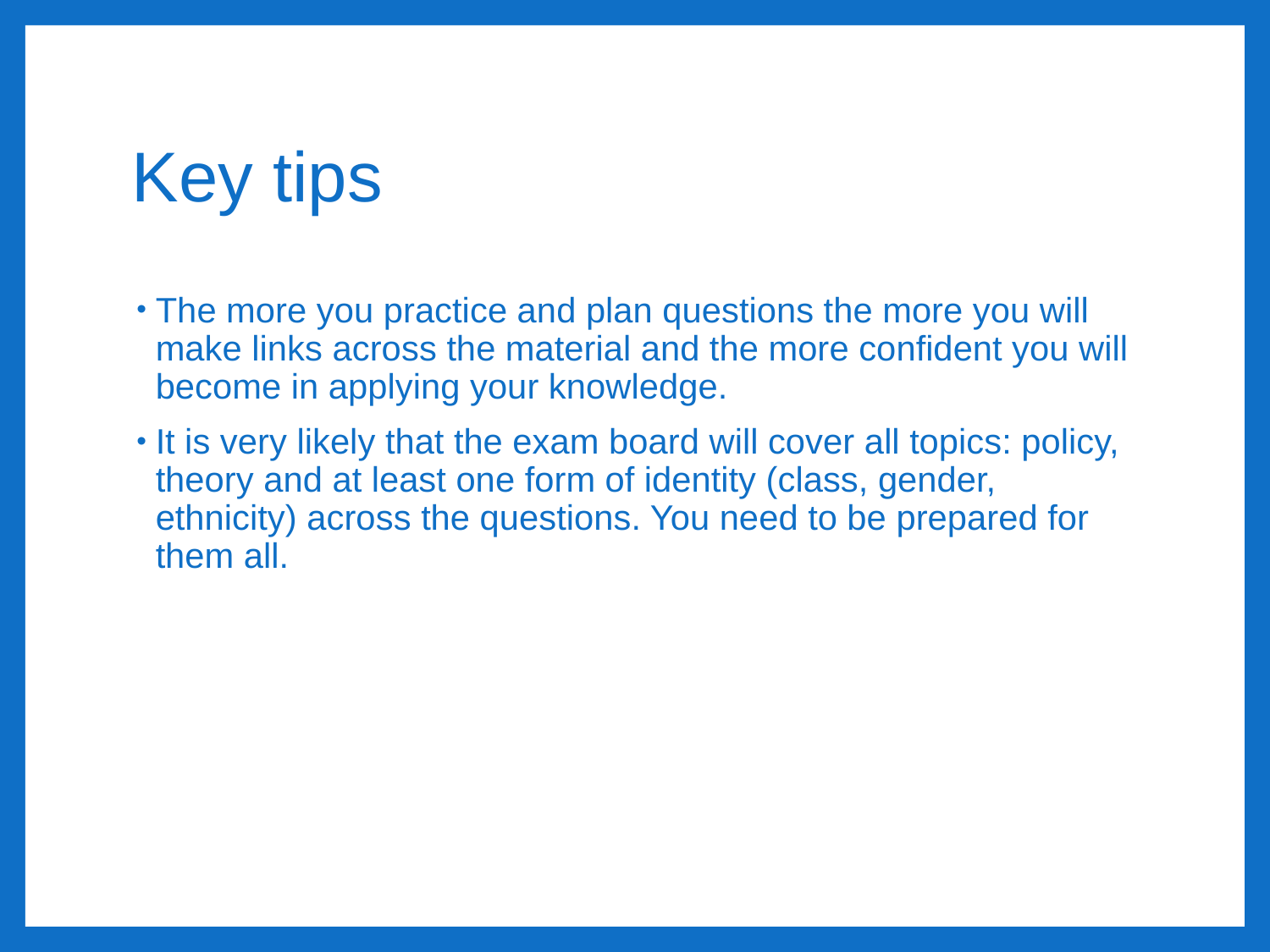

# Key tips
The more you practice and plan questions the more you will make links across the material and the more confident you will become in applying your knowledge.
It is very likely that the exam board will cover all topics: policy, theory and at least one form of identity (class, gender, ethnicity) across the questions. You need to be prepared for them all.